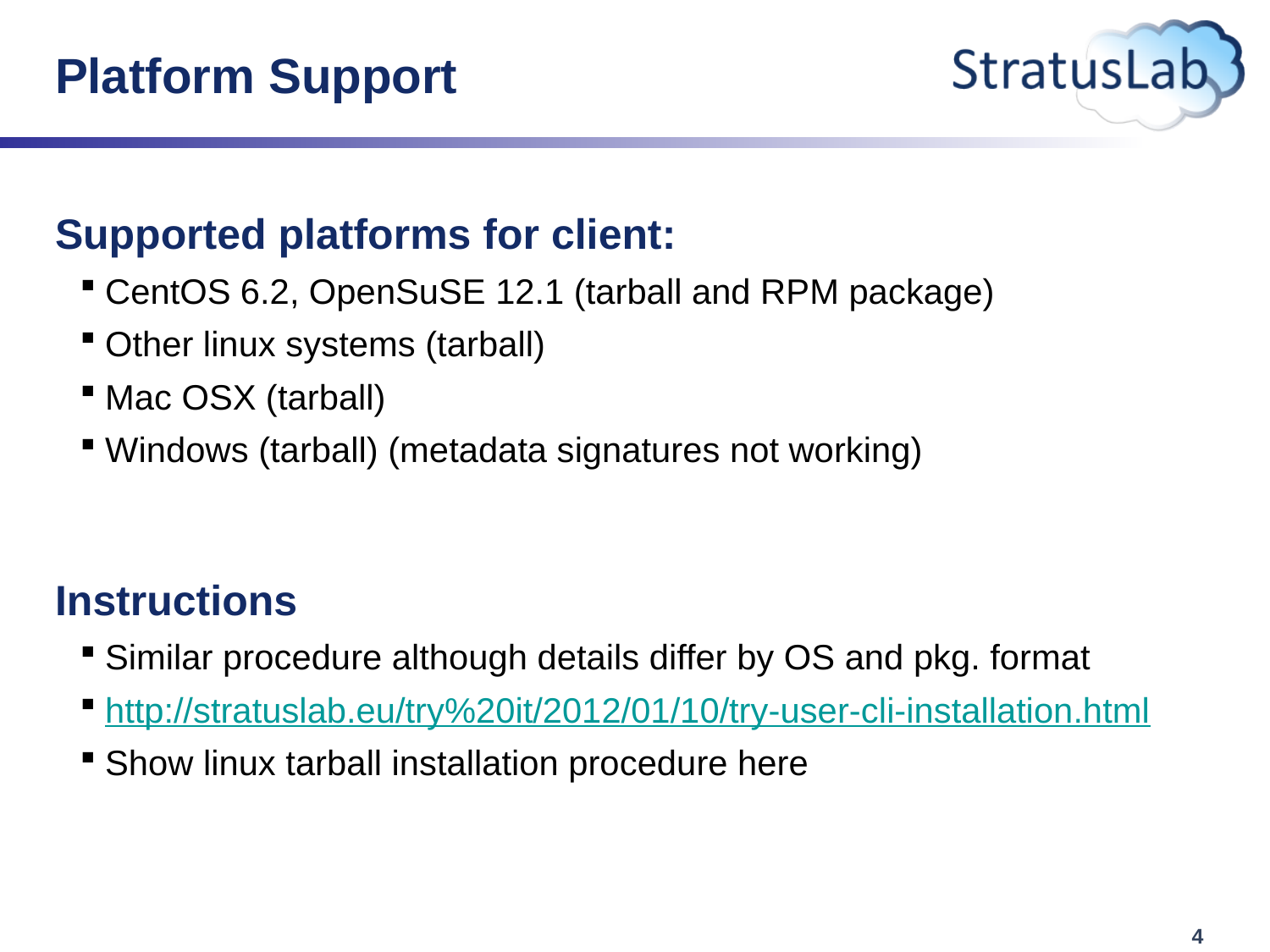

# Platform Support
Supported platforms for client:
CentOS 6.2, OpenSuSE 12.1 (tarball and RPM package)
Other linux systems (tarball)
Mac OSX (tarball)
Windows (tarball) (metadata signatures not working)

Instructions
Similar procedure although details differ by OS and pkg. format
http://stratuslab.eu/try%20it/2012/01/10/try-user-cli-installation.html
Show linux tarball installation procedure here